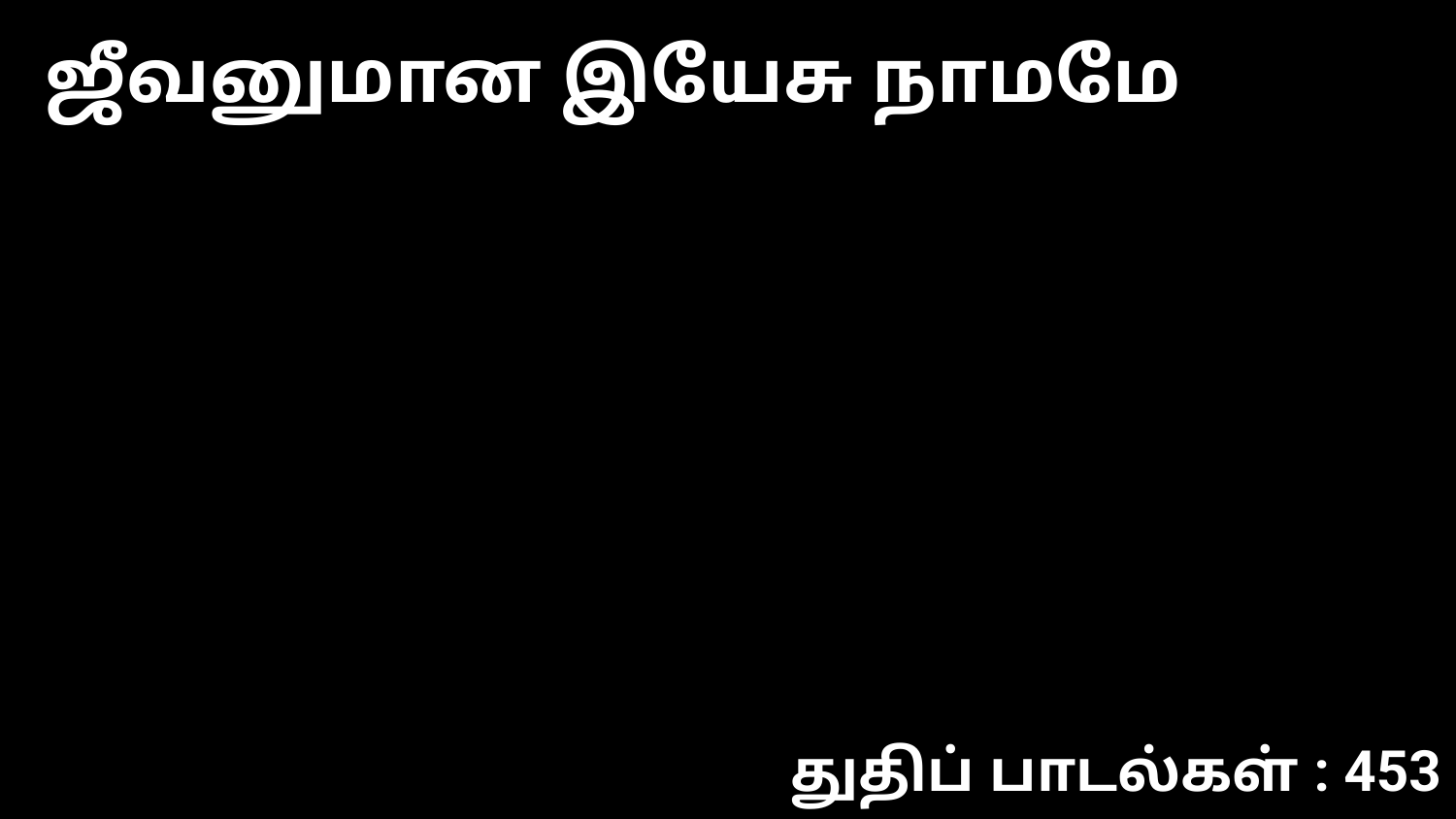

ஜீவனுமான இயேசு நாமமே
துதிப் பாடல்கள் : 453